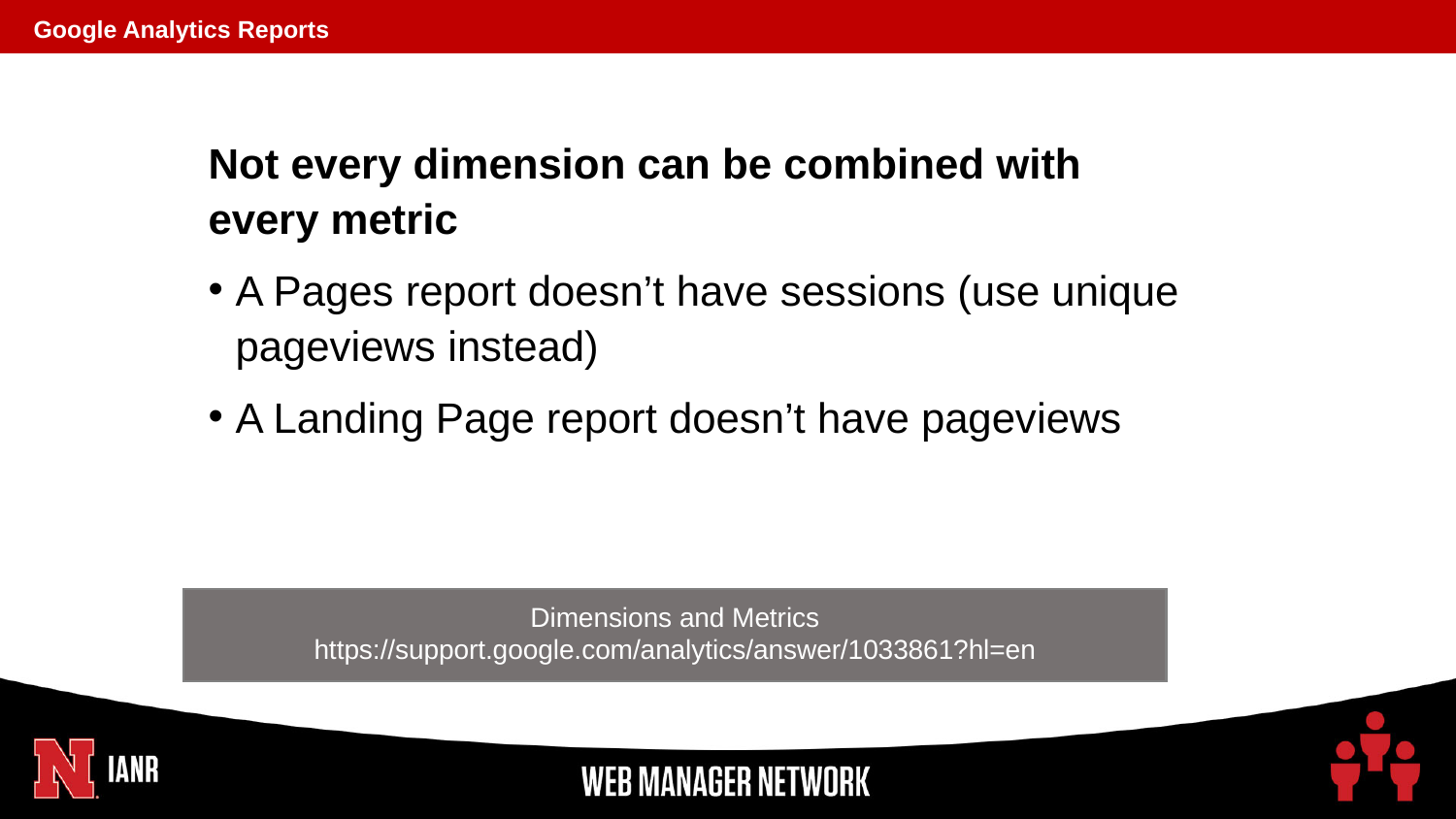

Google Analytics Reports
Not every dimension can be combined with every metric
A Pages report doesn’t have sessions (use unique pageviews instead)
A Landing Page report doesn’t have pageviews

Dimensions and Metrics
https://support.google.com/analytics/answer/1033861?hl=en